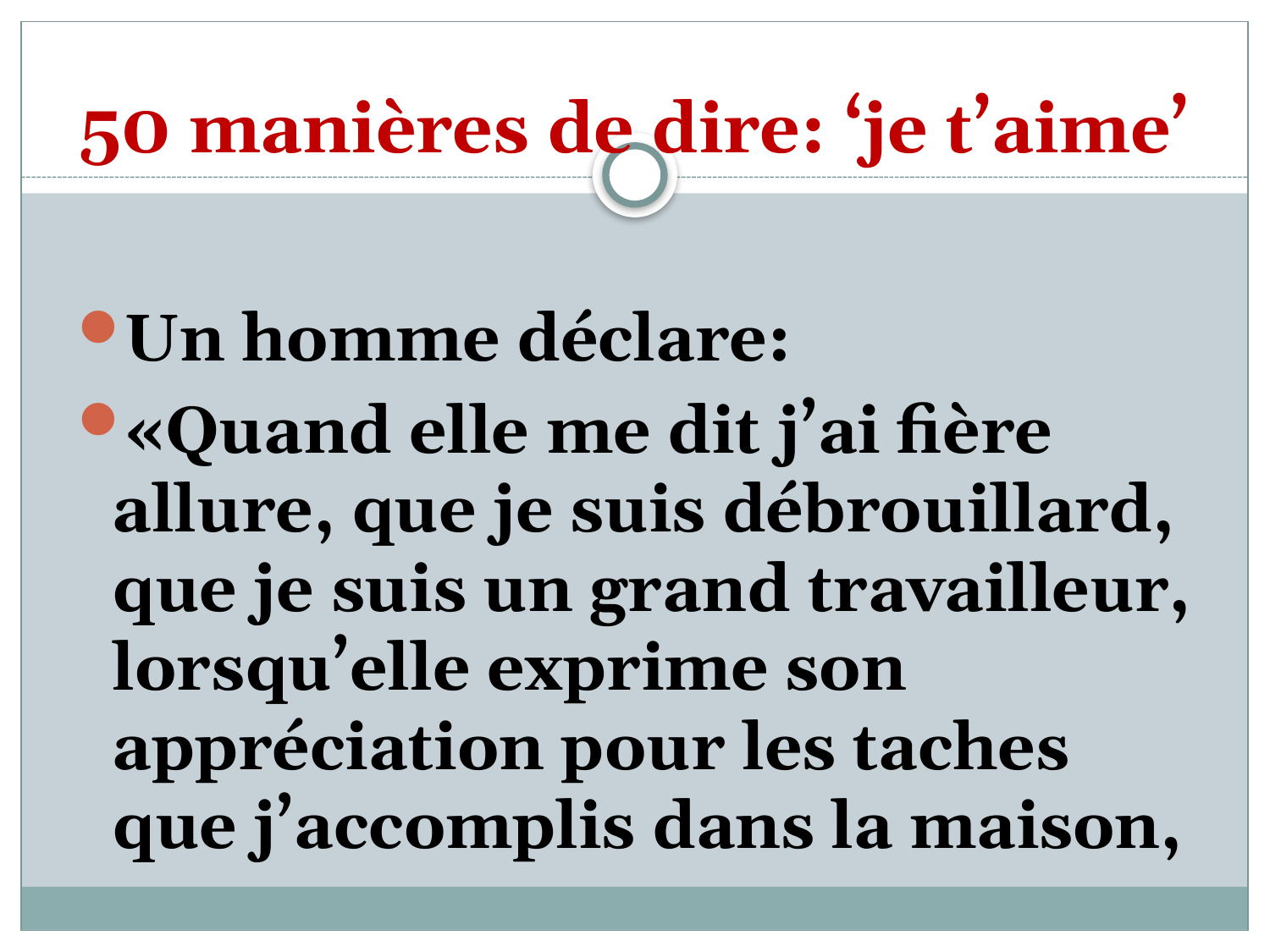

50 manières de dire: ‘je t’aime’

Un homme déclare:
«Quand elle me dit j’ai fière allure, que je suis débrouillard, que je suis un grand travailleur, lorsqu’elle exprime son  appréciation pour les taches que j’accomplis dans la maison,